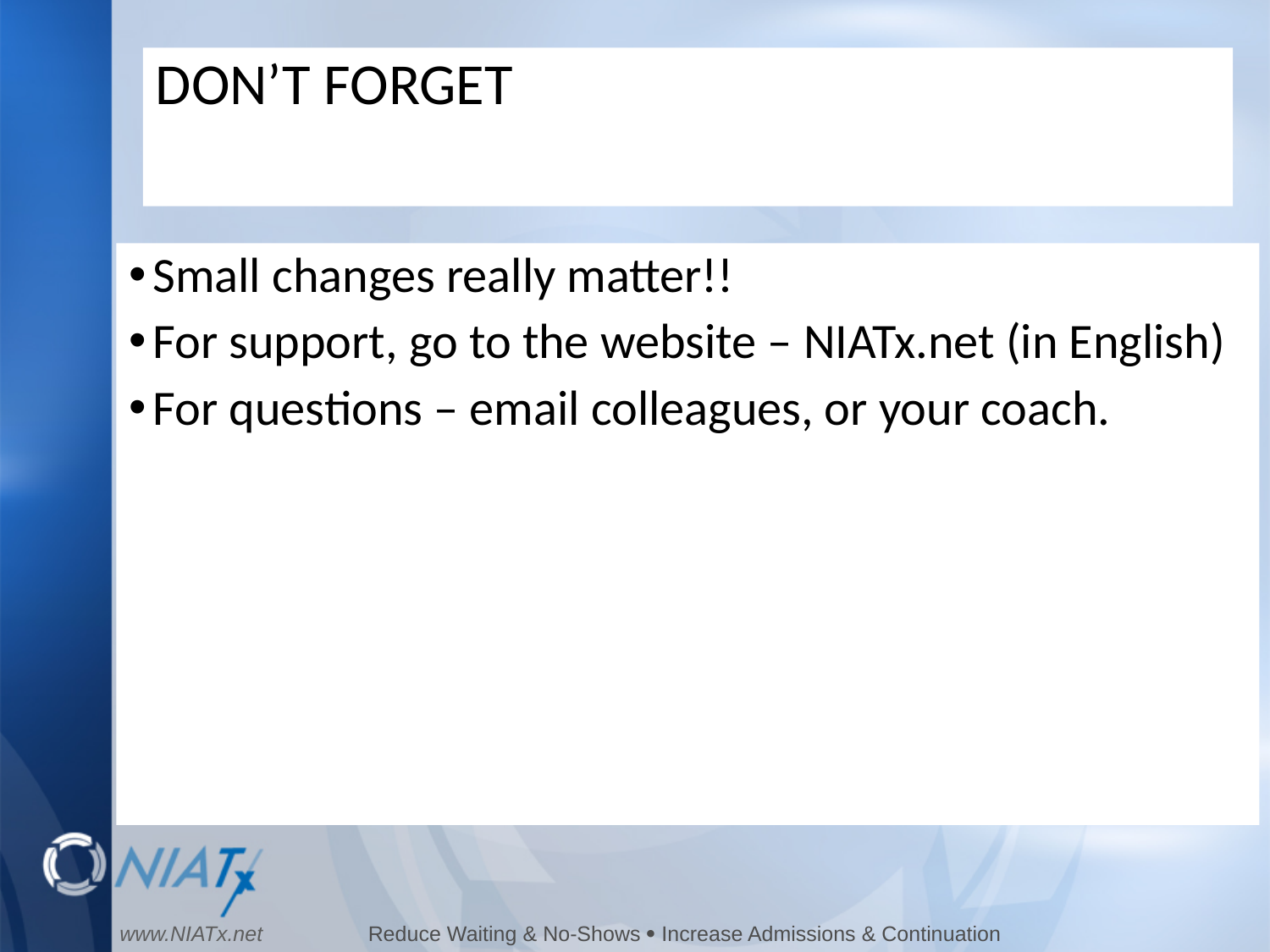

# DON’T FORGET
Small changes really matter!!
For support, go to the website – NIATx.net (in English)
For questions – email colleagues, or your coach.